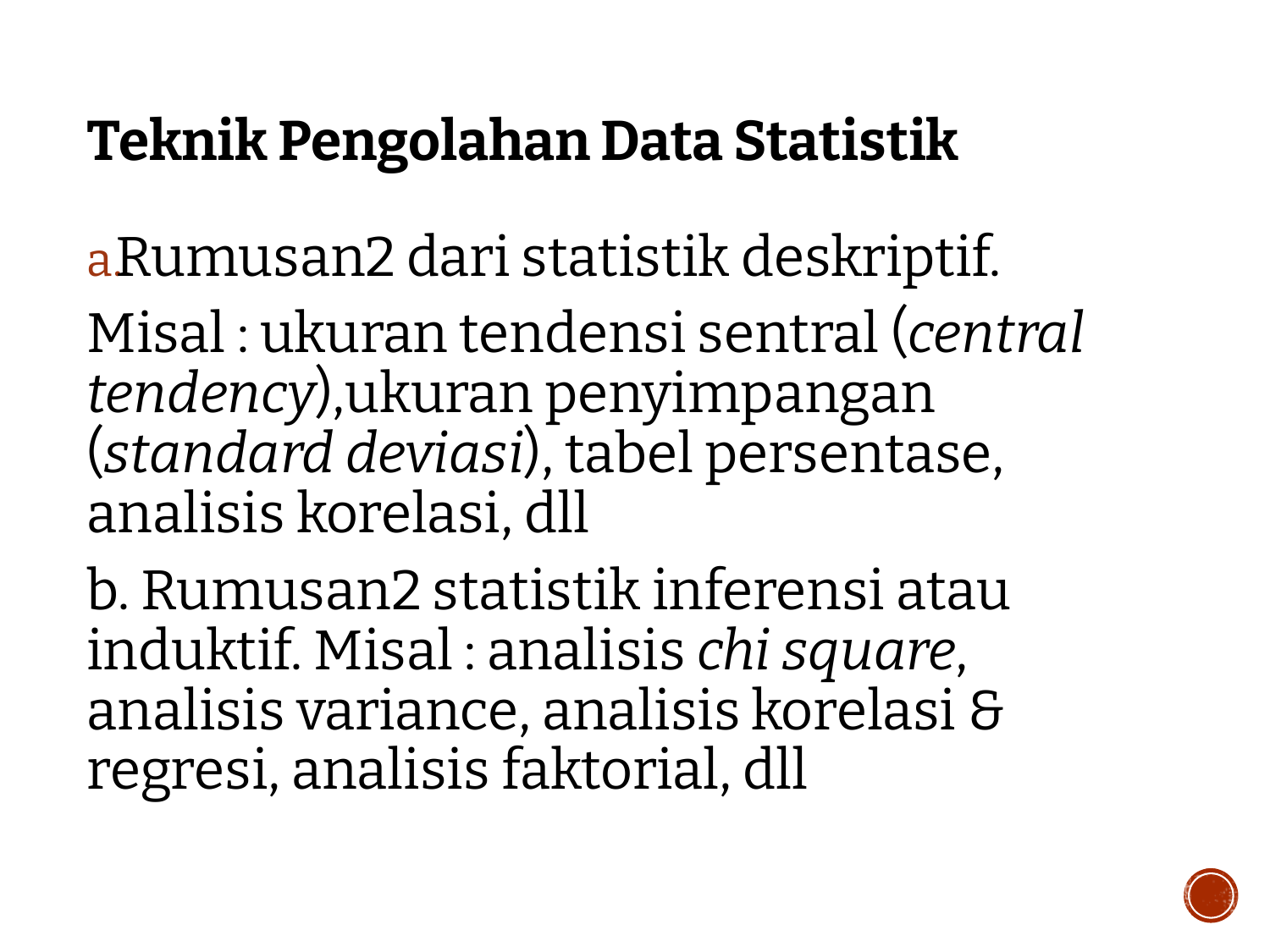

Teknik Pengolahan Data Statistik

Rumusan2 dari statistik deskriptif.
Misal : ukuran tendensi sentral (central tendency),ukuran penyimpangan (standard deviasi), tabel persentase, analisis korelasi, dll
b. Rumusan2 statistik inferensi atau induktif. Misal : analisis chi square, analisis variance, analisis korelasi & regresi, analisis faktorial, dll